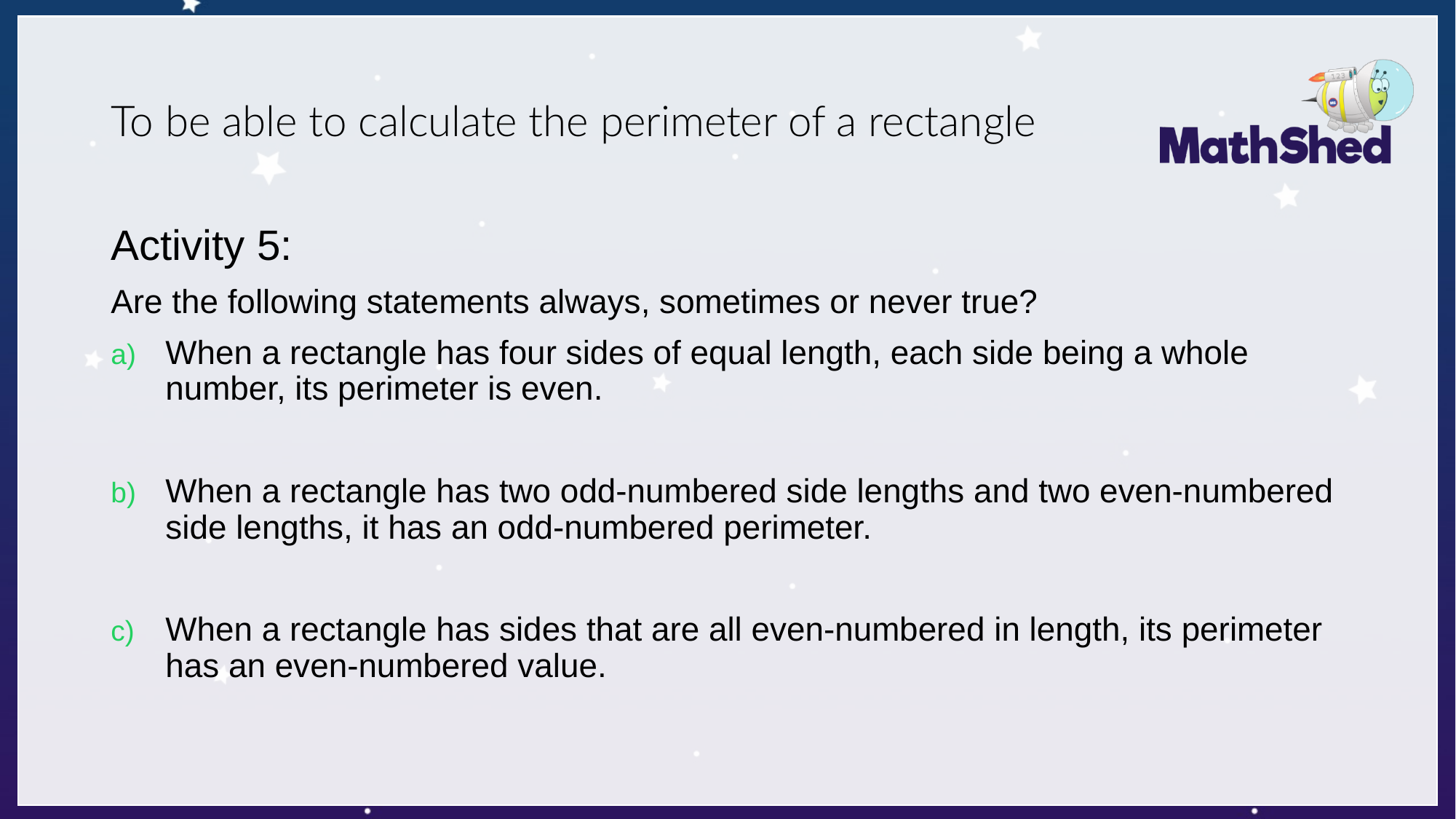

# To be able to calculate the perimeter of a rectangle
Activity 5:
Are the following statements always, sometimes or never true?
When a rectangle has four sides of equal length, each side being a whole number, its perimeter is even.

When a rectangle has two odd-numbered side lengths and two even-numbered side lengths, it has an odd-numbered perimeter.

When a rectangle has sides that are all even-numbered in length, its perimeter has an even-numbered value.